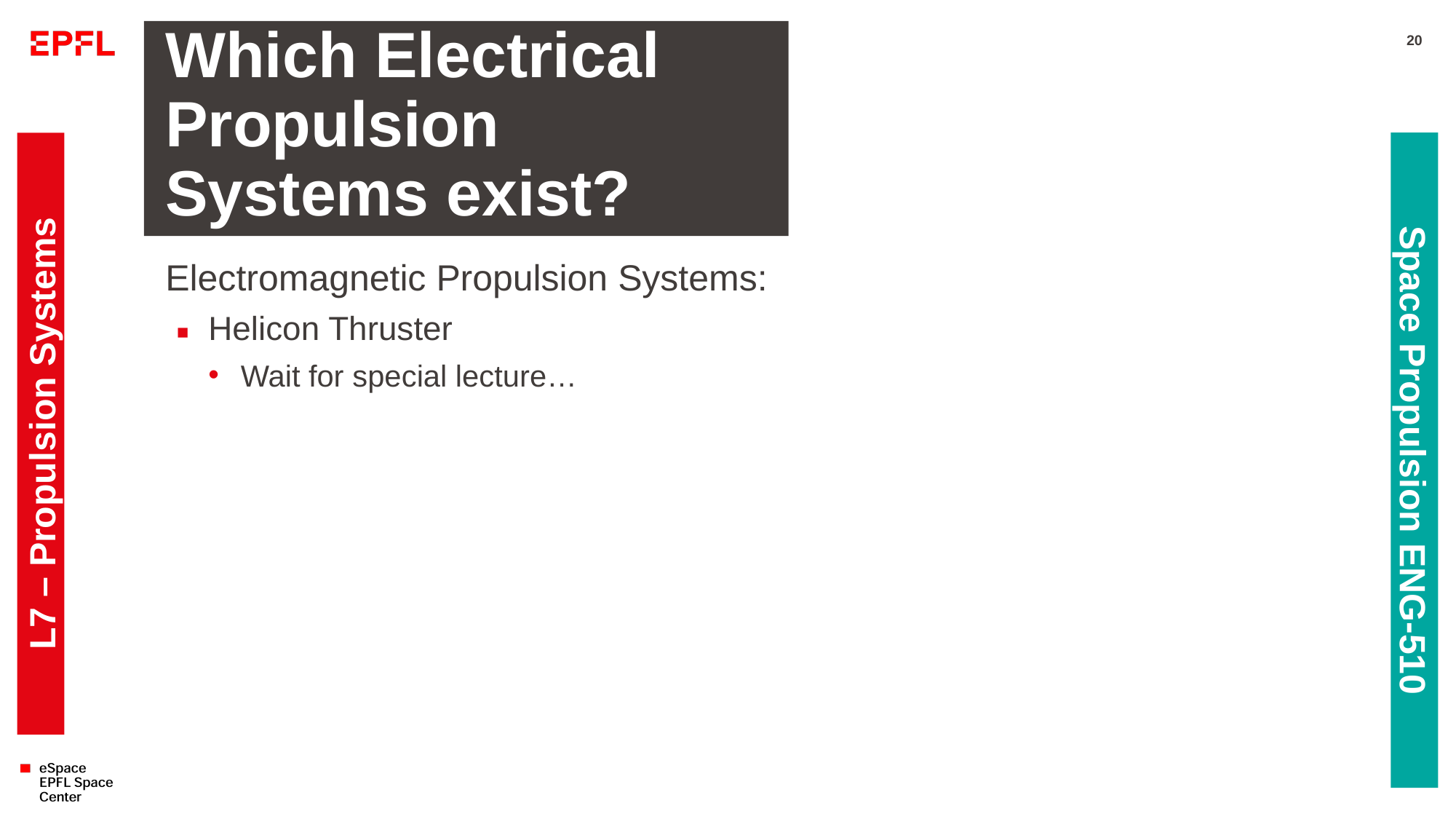

# Which Electrical Propulsion Systems exist?
20
Electromagnetic Propulsion Systems:
Helicon Thruster
Wait for special lecture…
L7 – Propulsion Systems
Space Propulsion ENG-510